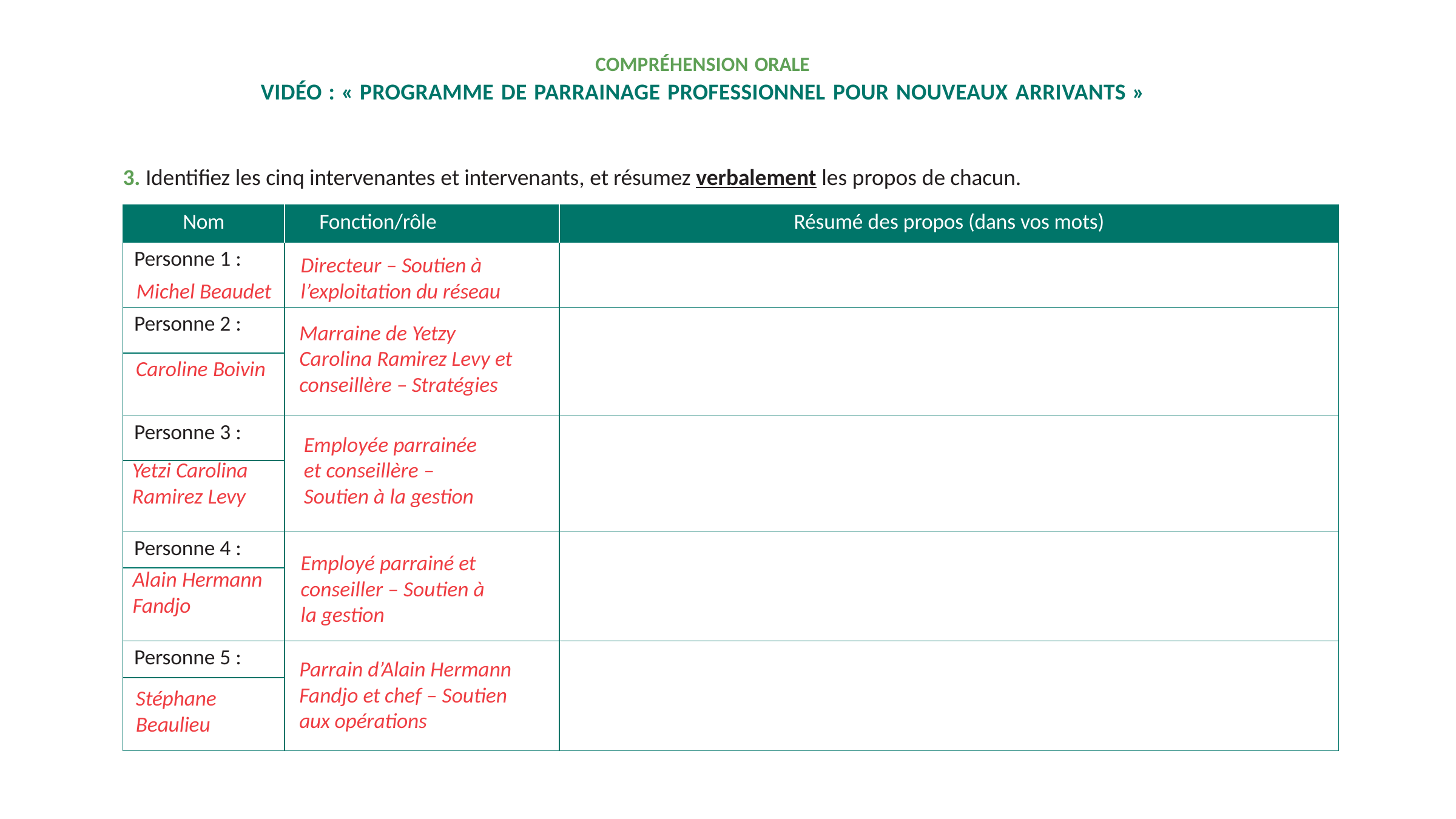

COMPRÉHENSION ORALE
VIDÉO : « PROGRAMME DE PARRAINAGE PROFESSIONNEL POUR NOUVEAUX ARRIVANTS »

3. Identifiez les cinq intervenantes et intervenants, et résumez verbalement les propos de chacun.
| Nom | Fonction/rôle | Résumé des propos (dans vos mots) |
| --- | --- | --- |
| Personne 1 : |  |  |
| Personne 2 : |  |  |
|  |  |  |
| Personne 3 : |  |  |
|  |  |  |
| Personne 4 : |  |  |
|  |  |  |
| Personne 5 : |  |  |
|  |  |  |
Directeur – Soutien à l’exploitation du réseau
Michel Beaudet
Marraine de Yetzy Carolina Ramirez Levy et conseillère – Stratégies
Caroline Boivin
Employée parrainée et conseillère – Soutien à la gestion
Yetzi Carolina
Ramirez Levy
Employé parrainé et conseiller – Soutien à la gestion
Alain Hermann
Fandjo
Parrain d’Alain Hermann Fandjo et chef – Soutien aux opérations
Stéphane
Beaulieu